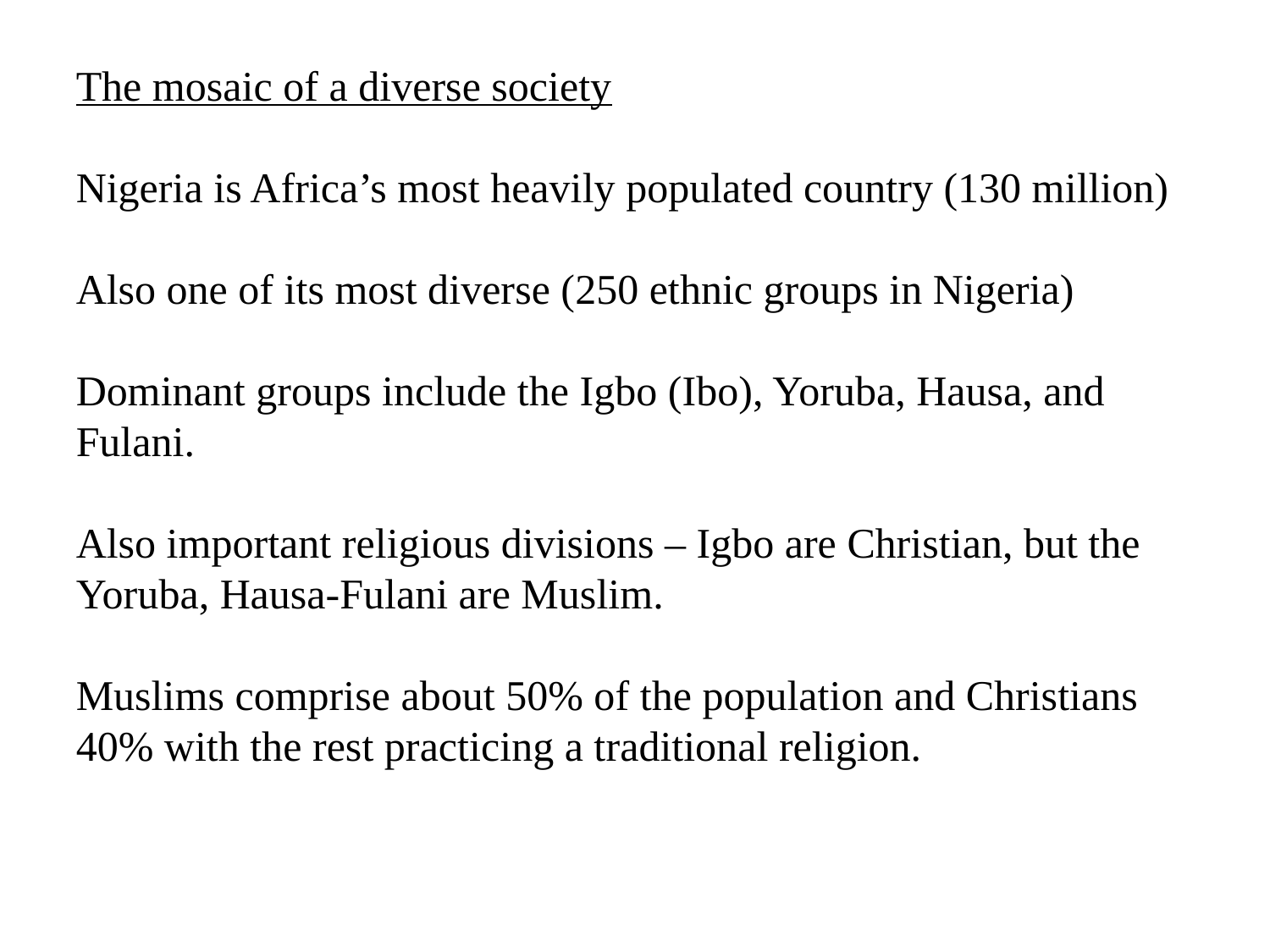

The mosaic of a diverse society

Nigeria is Africa’s most heavily populated country (130 million)

Also one of its most diverse (250 ethnic groups in Nigeria)

Dominant groups include the Igbo (Ibo), Yoruba, Hausa, and Fulani.

Also important religious divisions – Igbo are Christian, but the Yoruba, Hausa-Fulani are Muslim.

Muslims comprise about 50% of the population and Christians 40% with the rest practicing a traditional religion.